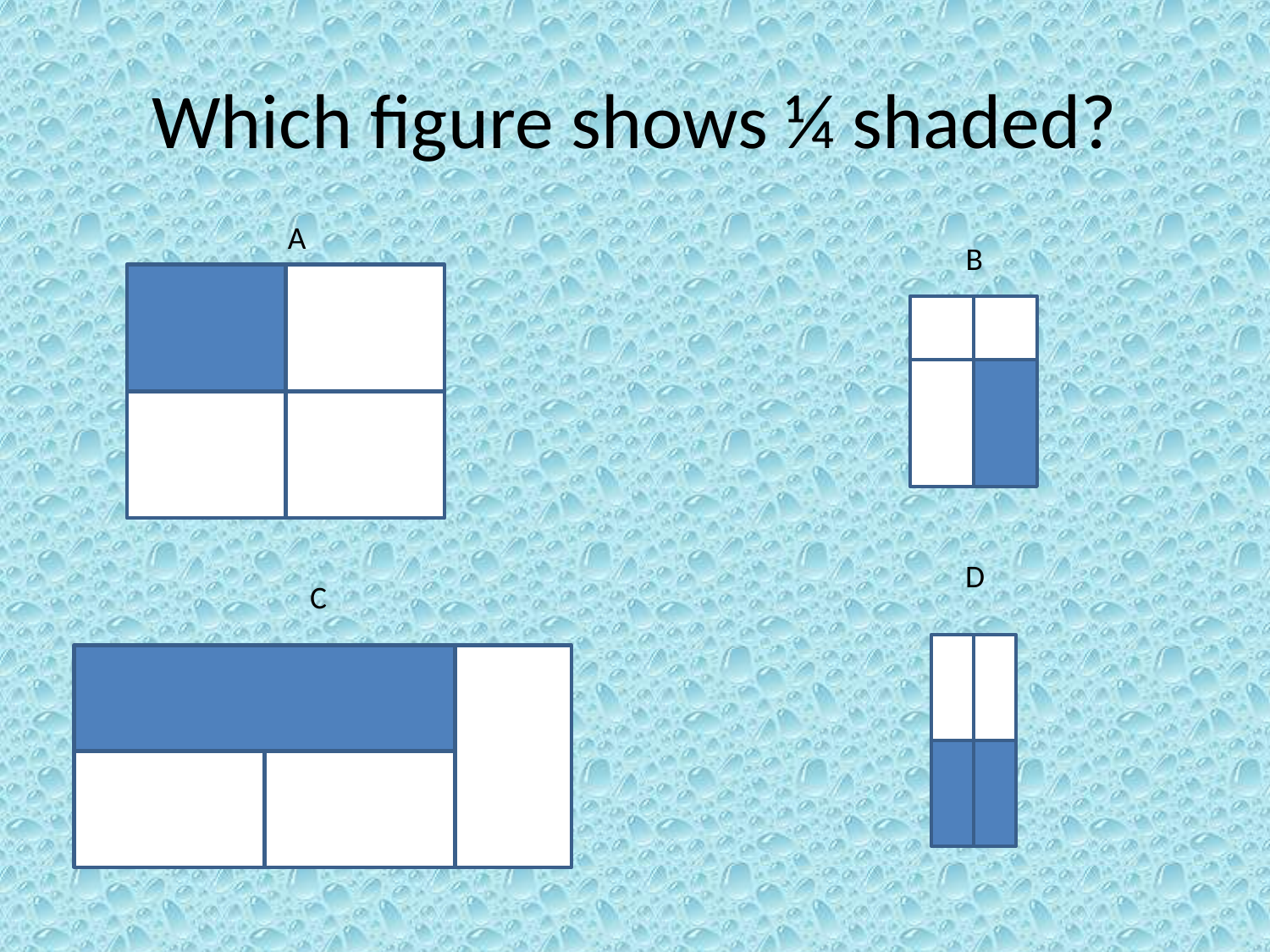

# Which figure shows ¼ shaded?
A
B

D
C